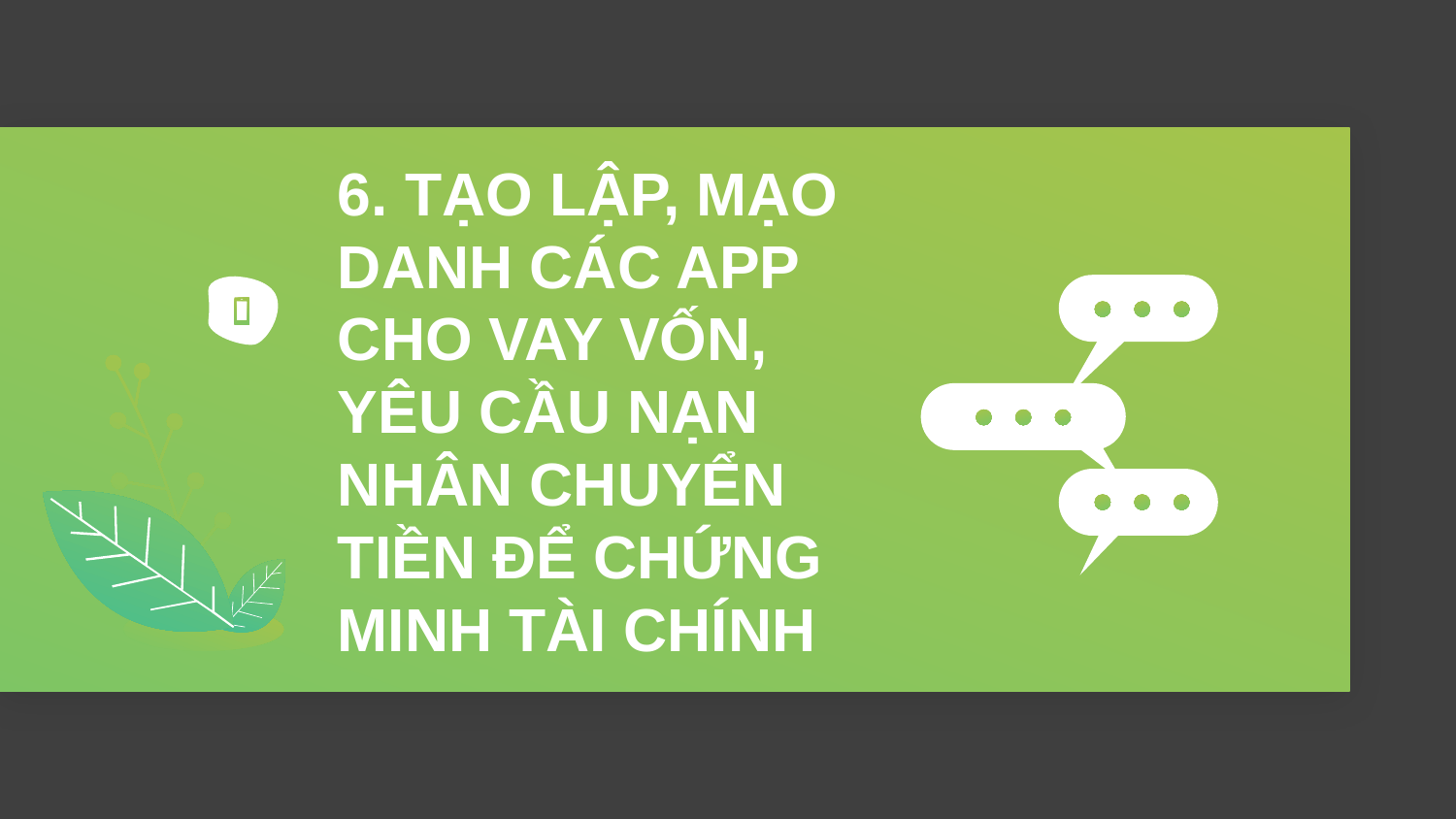

6. TẠO LẬP, MẠO DANH CÁC APP CHO VAY VỐN, YÊU CẦU NẠN NHÂN CHUYỂN TIỀN ĐỂ CHỨNG MINH TÀI CHÍNH